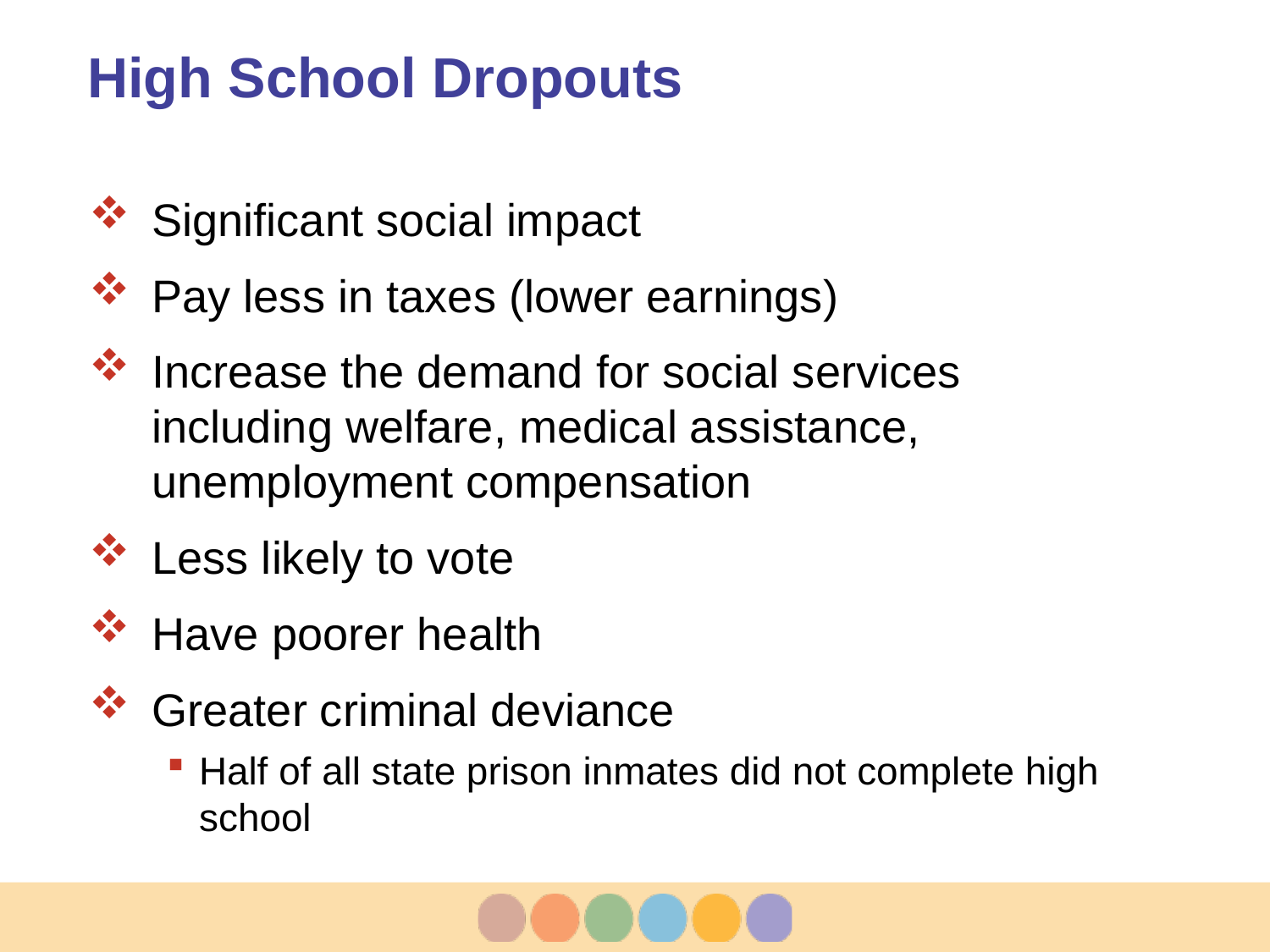

# High School Dropouts
Significant social impact
Pay less in taxes (lower earnings)
Increase the demand for social services including welfare, medical assistance, unemployment compensation
Less likely to vote
Have poorer health
Greater criminal deviance
Half of all state prison inmates did not complete high school